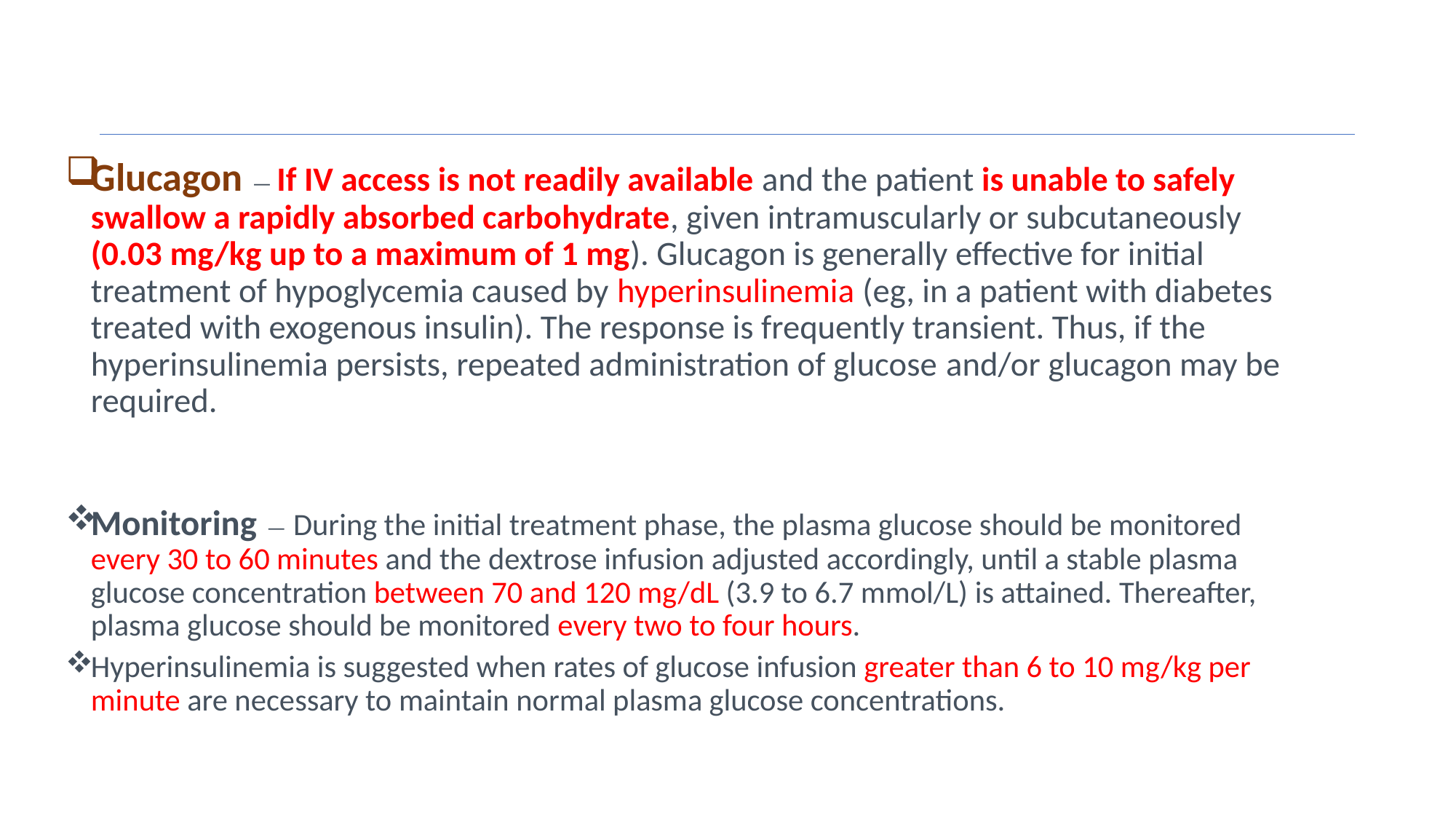

Glucagon  — If IV access is not readily available and the patient is unable to safely swallow a rapidly absorbed carbohydrate, given intramuscularly or subcutaneously (0.03 mg/kg up to a maximum of 1 mg). Glucagon is generally effective for initial treatment of hypoglycemia caused by hyperinsulinemia (eg, in a patient with diabetes treated with exogenous insulin). The response is frequently transient. Thus, if the hyperinsulinemia persists, repeated administration of glucose and/or glucagon may be required.

Monitoring  — During the initial treatment phase, the plasma glucose should be monitored every 30 to 60 minutes and the dextrose infusion adjusted accordingly, until a stable plasma glucose concentration between 70 and 120 mg/dL (3.9 to 6.7 mmol/L) is attained. Thereafter, plasma glucose should be monitored every two to four hours.
Hyperinsulinemia is suggested when rates of glucose infusion greater than 6 to 10 mg/kg per minute are necessary to maintain normal plasma glucose concentrations.